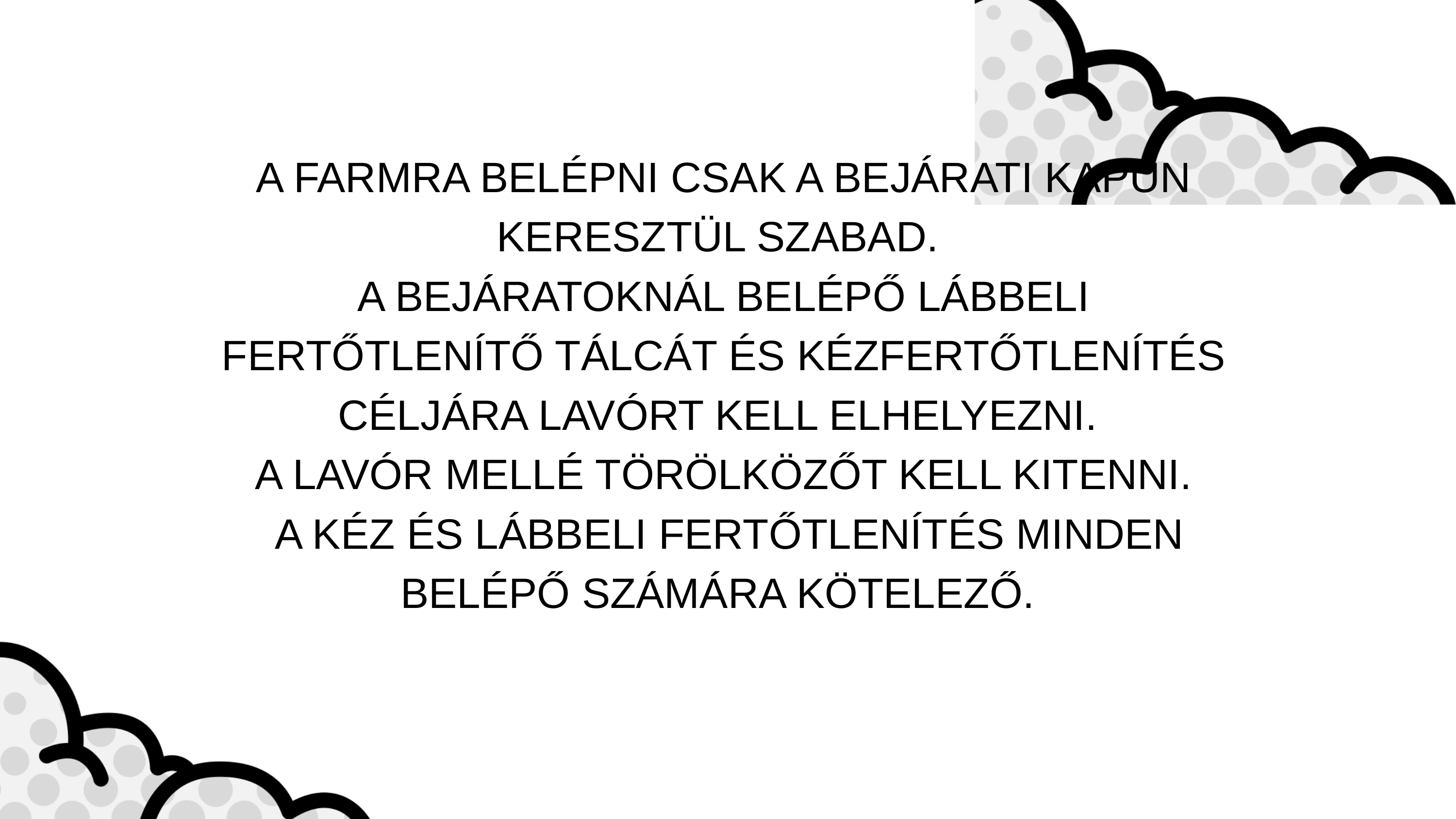

A FARMRA BELÉPNI CSAK A BEJÁRATI KAPUN KERESZTÜL SZABAD.
A BEJÁRATOKNÁL BELÉPŐ LÁBBELI FERTŐTLENÍTŐ TÁLCÁT ÉS KÉZFERTŐTLENÍTÉS CÉLJÁRA LAVÓRT KELL ELHELYEZNI.
A LAVÓR MELLÉ TÖRÖLKÖZŐT KELL KITENNI.
 A KÉZ ÉS LÁBBELI FERTŐTLENÍTÉS MINDEN BELÉPŐ SZÁMÁRA KÖTELEZŐ.